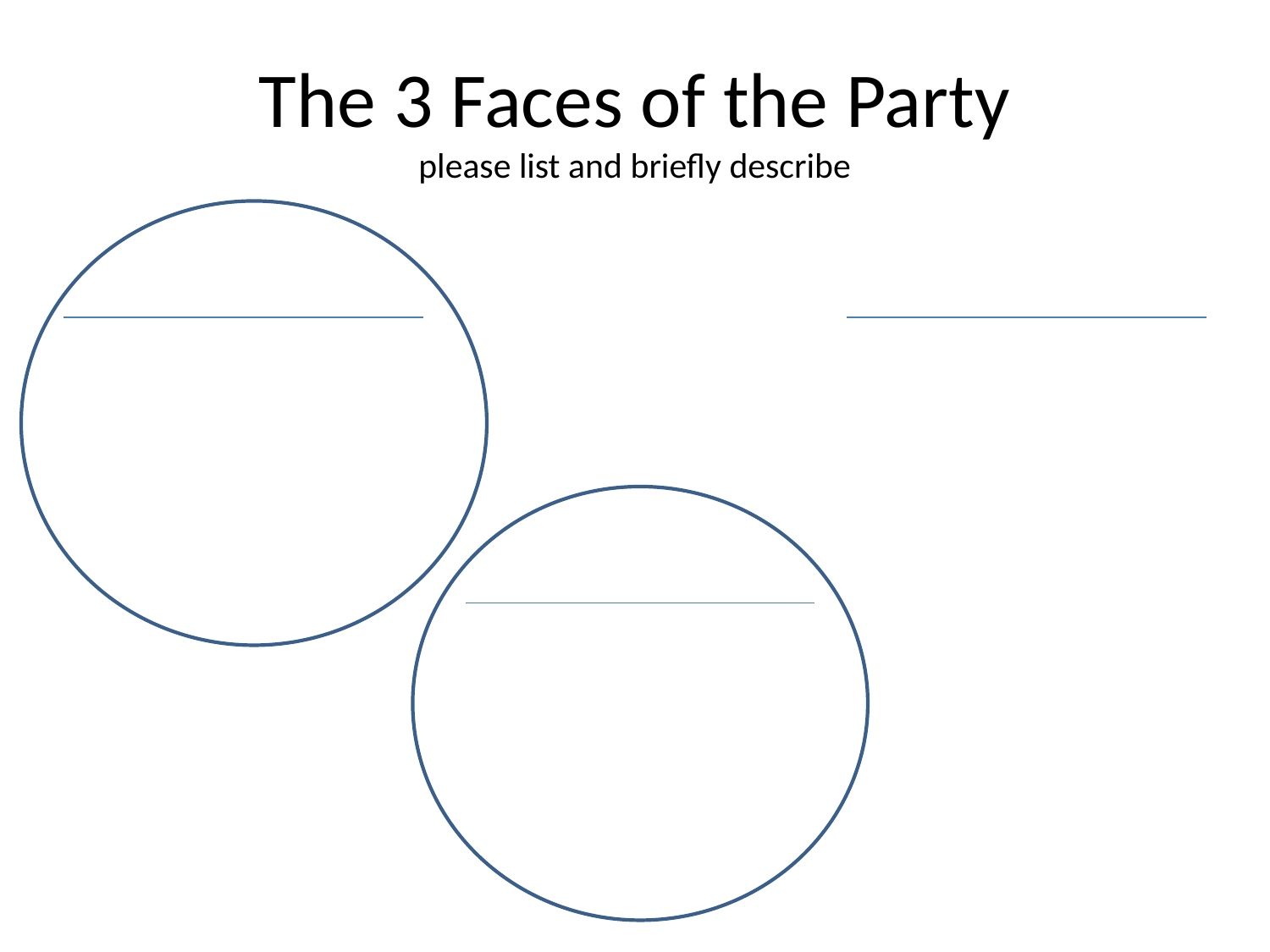

# The 3 Faces of the Party please list and briefly describe